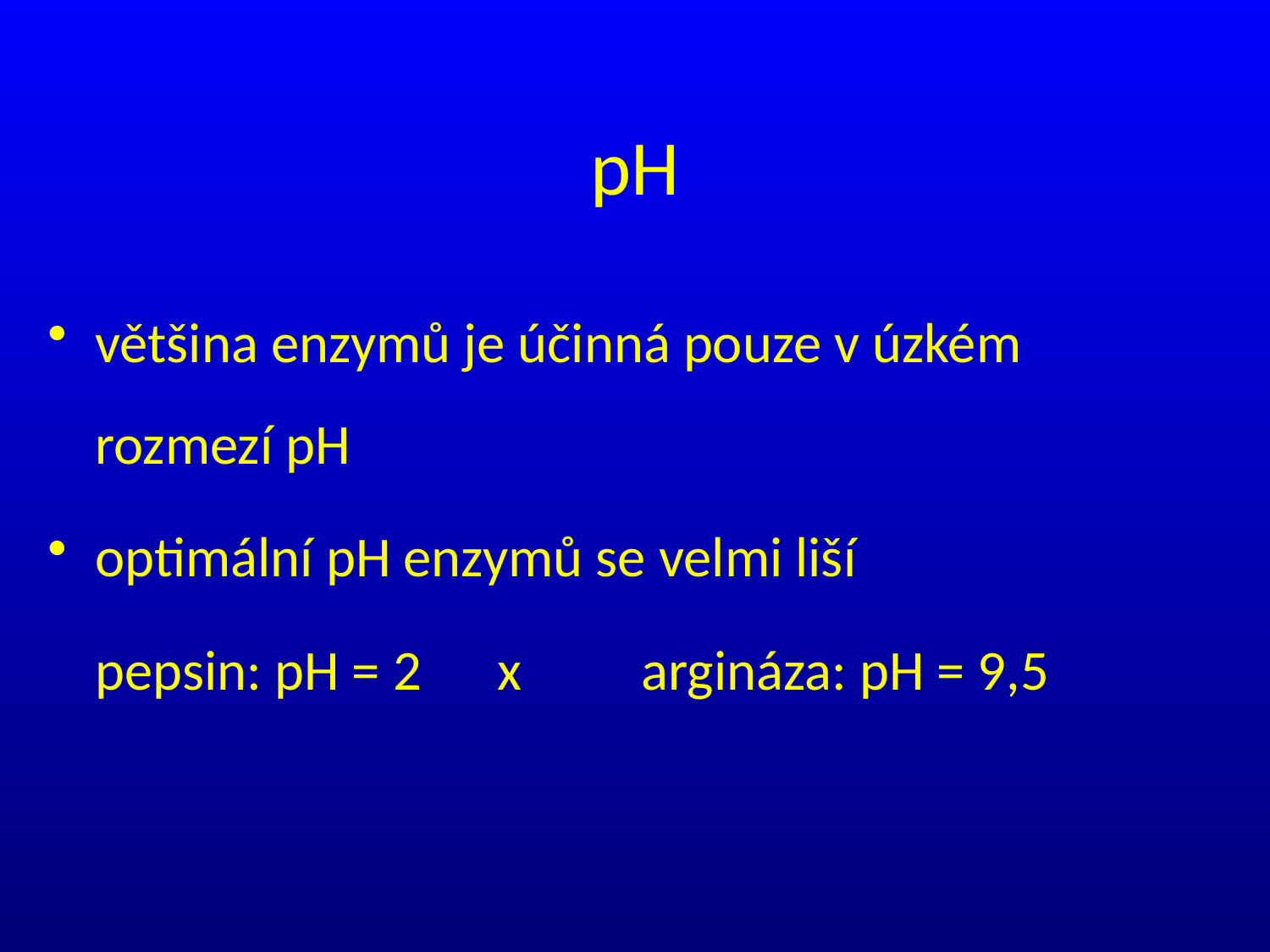

# pH
většina enzymů je účinná pouze v úzkém rozmezí pH
optimální pH enzymů se velmi liší
	pepsin: pH = 2      x	   argináza: pH = 9,5